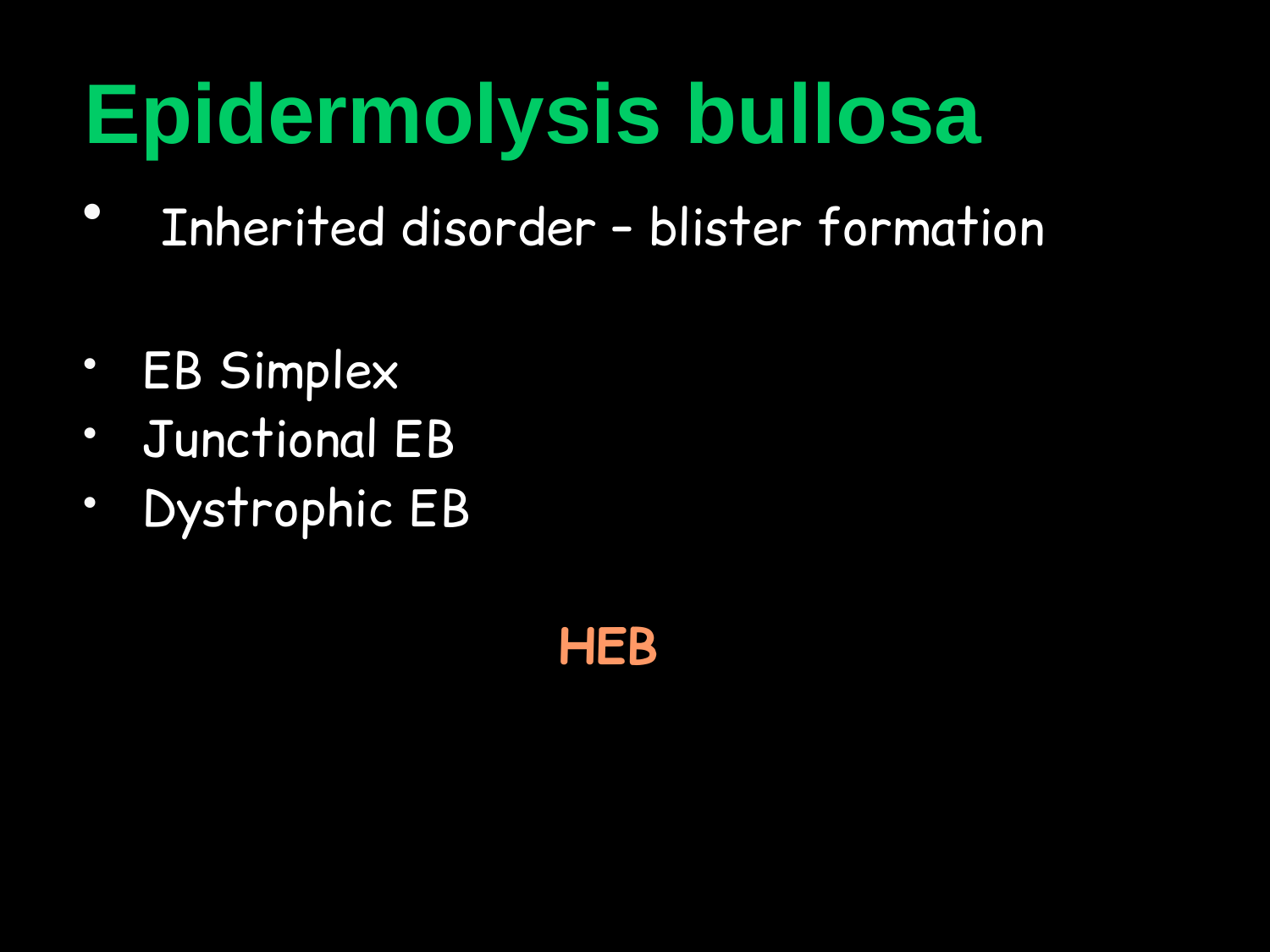

#
Epidermolysis bullosa
 Inherited disorder – blister formation

EB Simplex
Junctional EB
Dystrophic EB

                                HEB